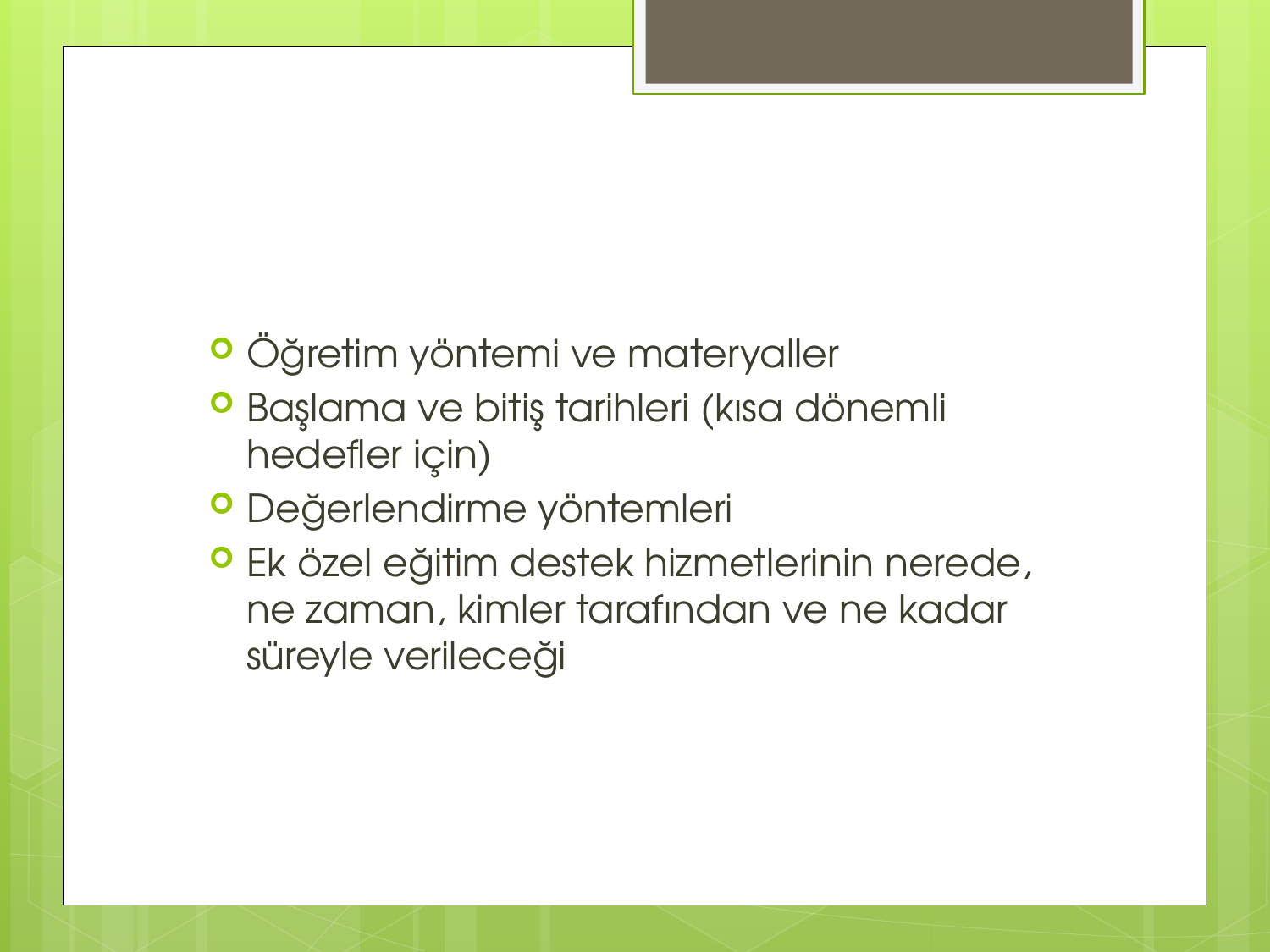

#
Öğretim yöntemi ve materyaller
Başlama ve bitiş tarihleri (kısa dönemli hedefler için)
Değerlendirme yöntemleri
Ek özel eğitim destek hizmetlerinin nerede, ne zaman, kimler tarafından ve ne kadar süreyle verileceği